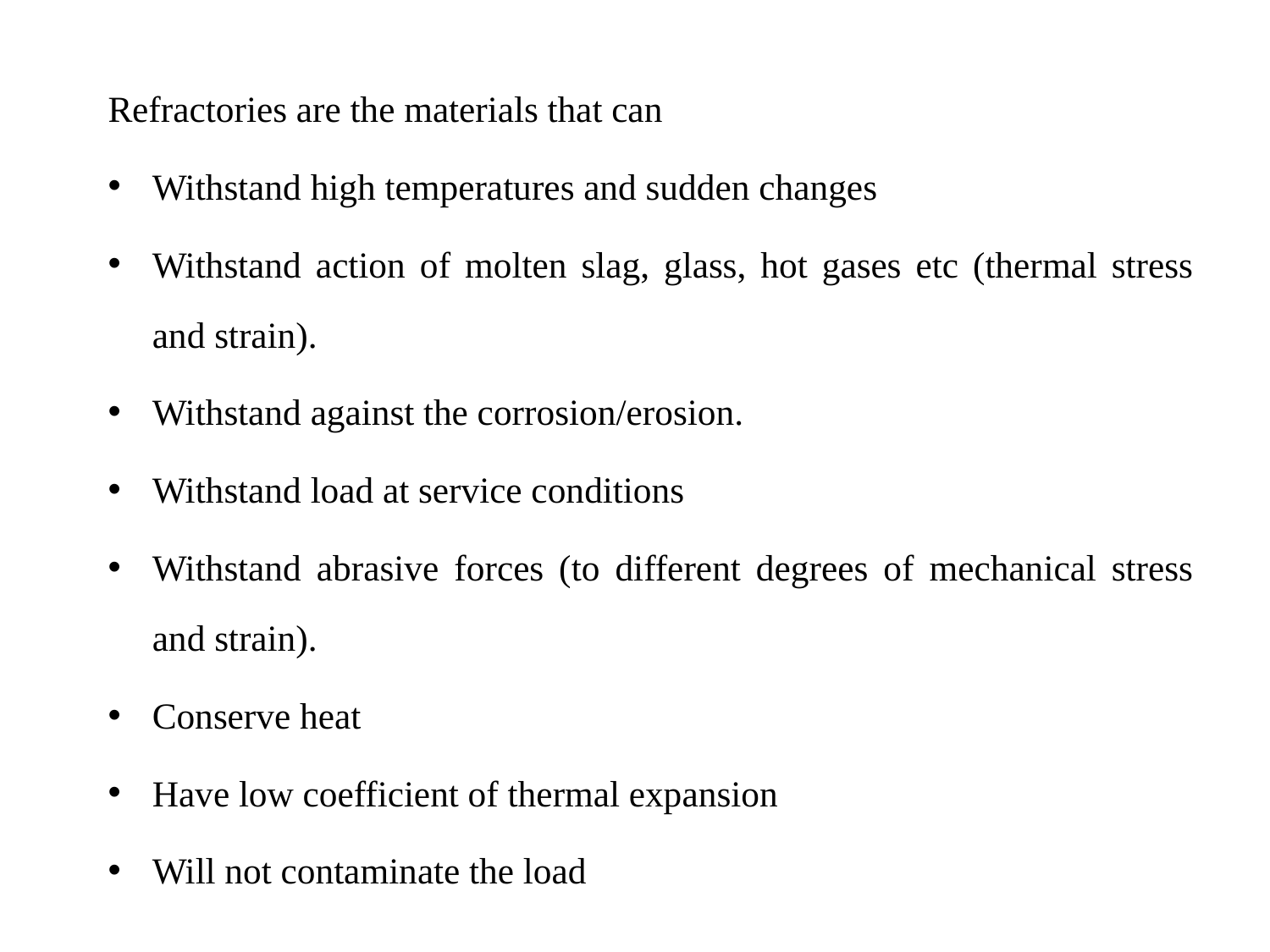

Refractories are the materials that can
Withstand high temperatures and sudden changes
Withstand action of molten slag, glass, hot gases etc (thermal stress and strain).
Withstand against the corrosion/erosion.
Withstand load at service conditions
Withstand abrasive forces (to different degrees of mechanical stress and strain).
Conserve heat
Have low coefficient of thermal expansion
Will not contaminate the load